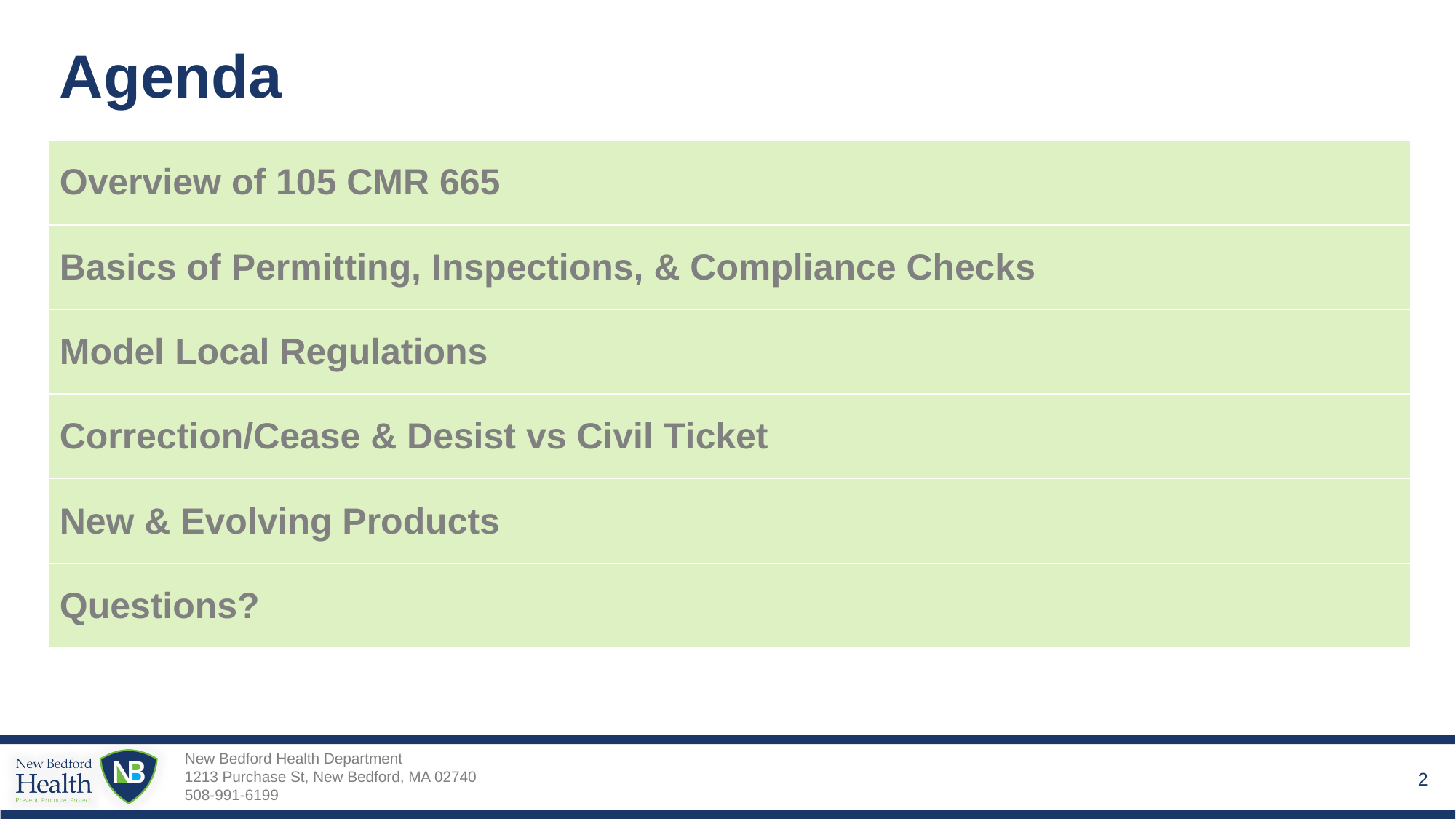

# Agenda
| Overview of 105 CMR 665 |
| --- |
| Basics of Permitting, Inspections, & Compliance Checks |
| Model Local Regulations |
| Correction/Cease & Desist vs Civil Ticket |
| New & Evolving Products |
| Questions? |
2